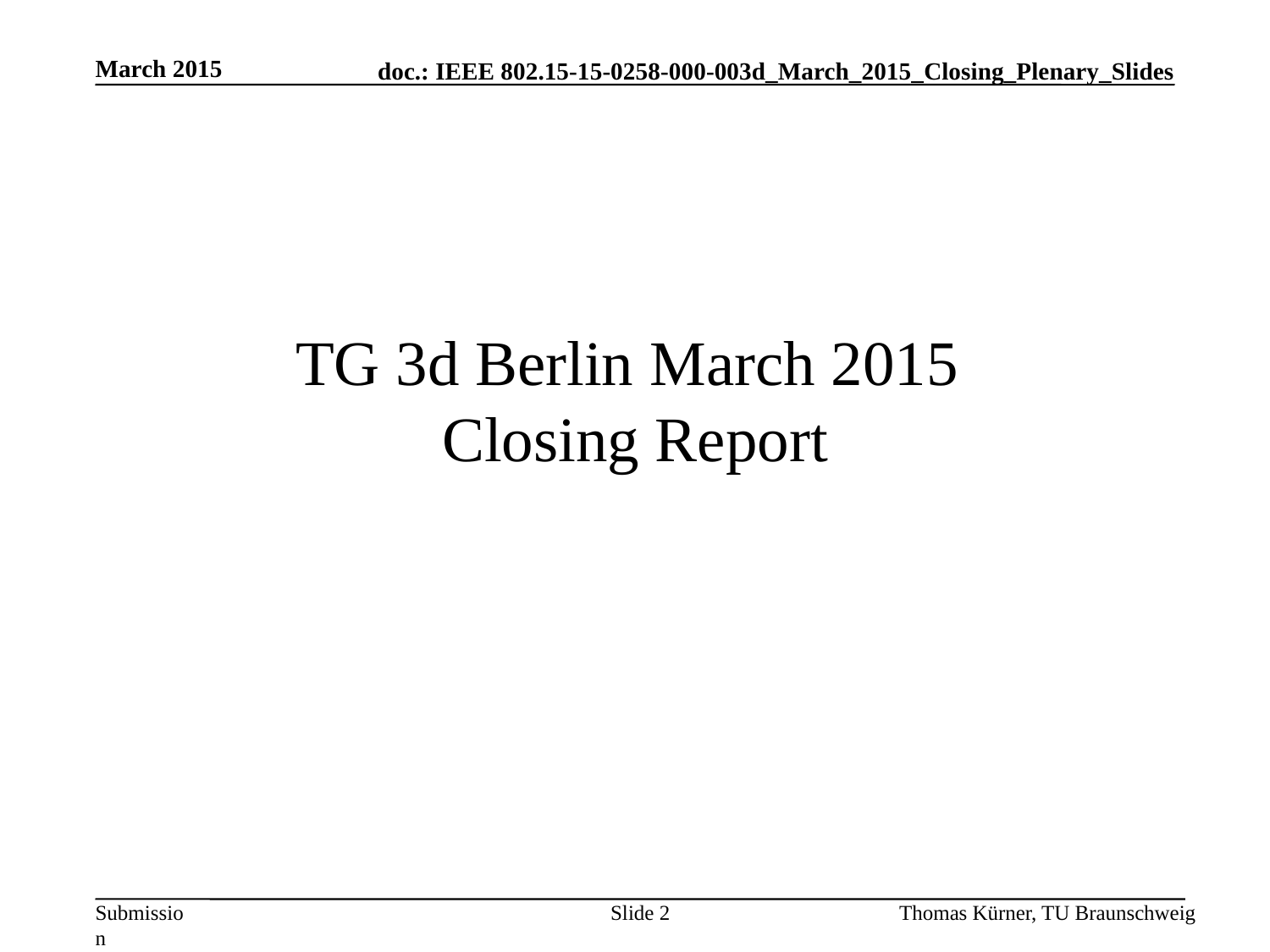

March 2015
# TG 3d Berlin March 2015 Closing Report

Slide 2
Thomas Kürner, TU Braunschweig